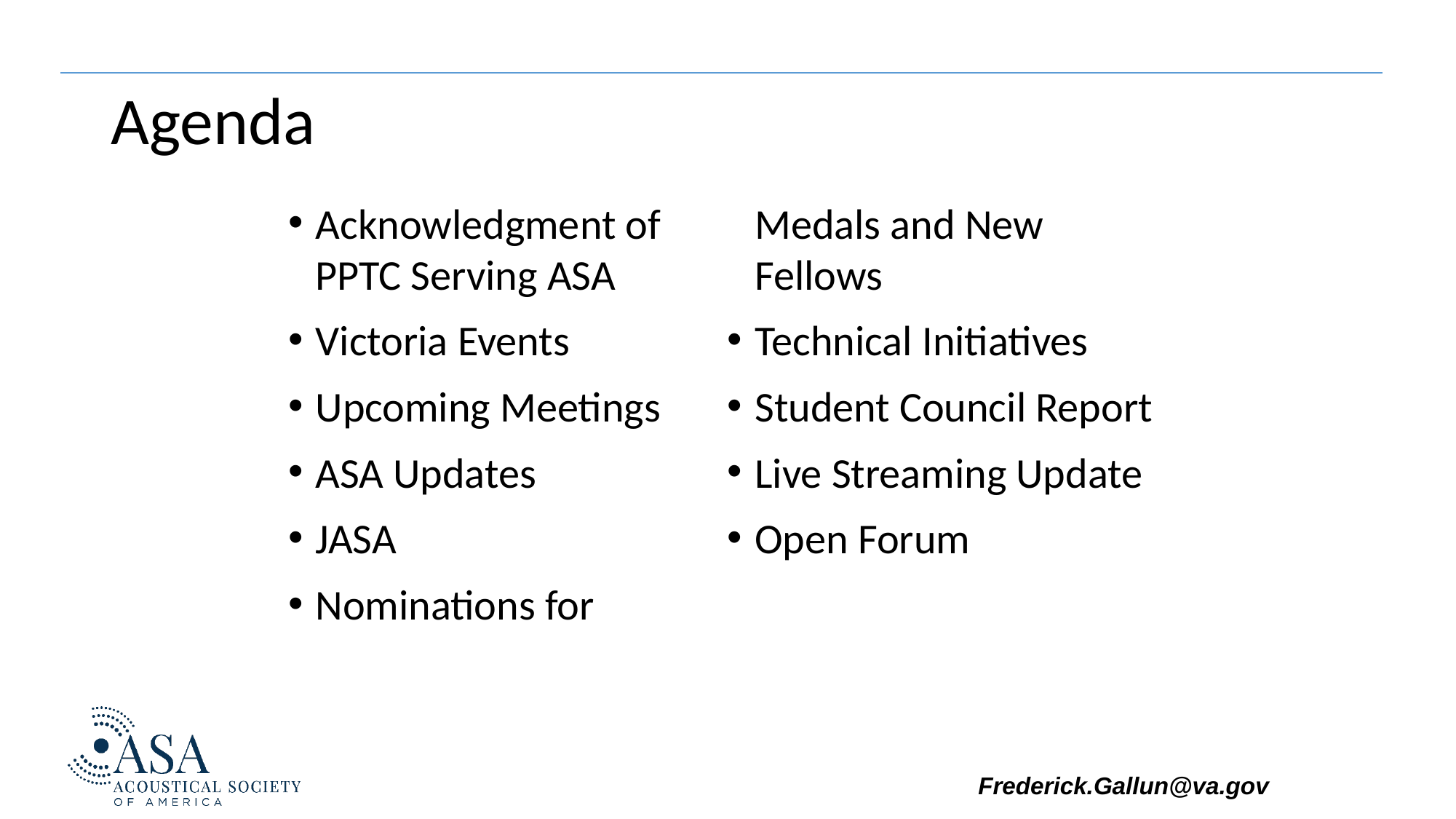

# Agenda
Acknowledgment of PPTC Serving ASA
Victoria Events
Upcoming Meetings
ASA Updates
JASA
Nominations for Medals and New Fellows
Technical Initiatives
Student Council Report
Live Streaming Update
Open Forum